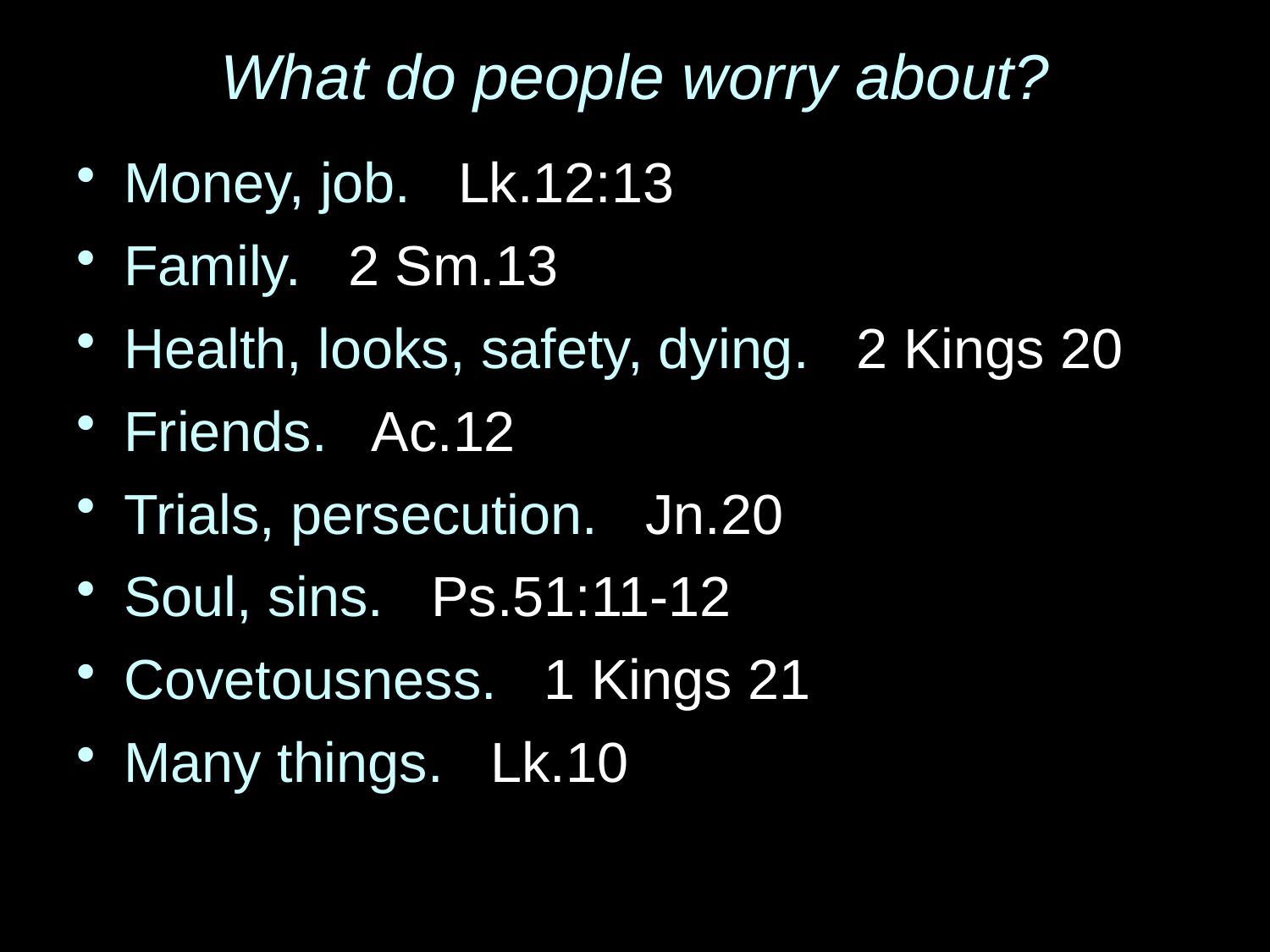

# What do people worry about?
Money, job.   Lk.12:13
Family.   2 Sm.13
Health, looks, safety, dying.   2 Kings 20
Friends.   Ac.12
Trials, persecution.   Jn.20
Soul, sins.   Ps.51:11-12
Covetousness.   1 Kings 21
Many things.   Lk.10